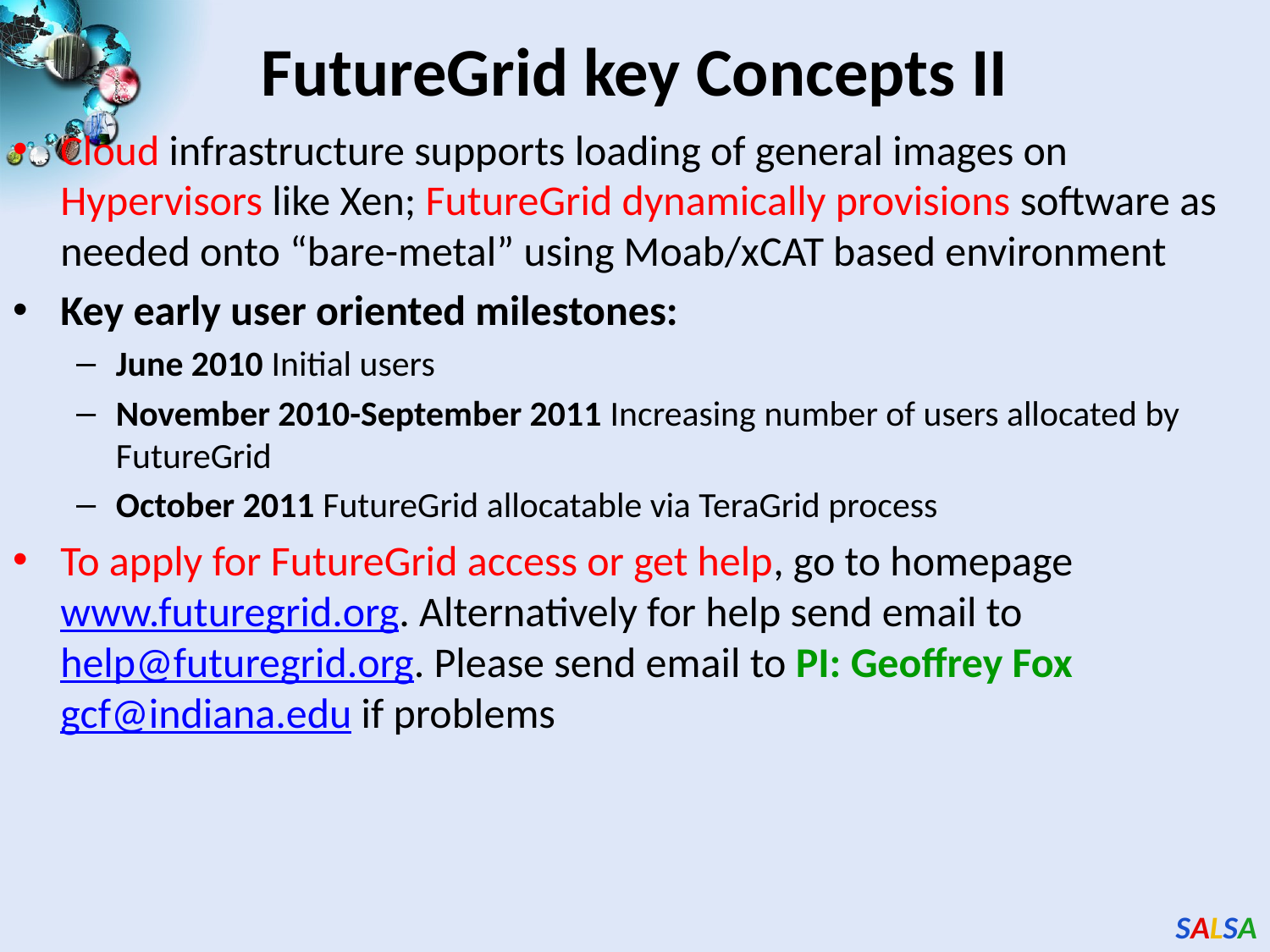

# FutureGrid key Concepts II
Cloud infrastructure supports loading of general images on Hypervisors like Xen; FutureGrid dynamically provisions software as needed onto “bare-metal” using Moab/xCAT based environment
Key early user oriented milestones:
June 2010 Initial users
November 2010-September 2011 Increasing number of users allocated by FutureGrid
October 2011 FutureGrid allocatable via TeraGrid process
To apply for FutureGrid access or get help, go to homepage www.futuregrid.org. Alternatively for help send email to help@futuregrid.org. Please send email to PI: Geoffrey Fox gcf@indiana.edu if problems